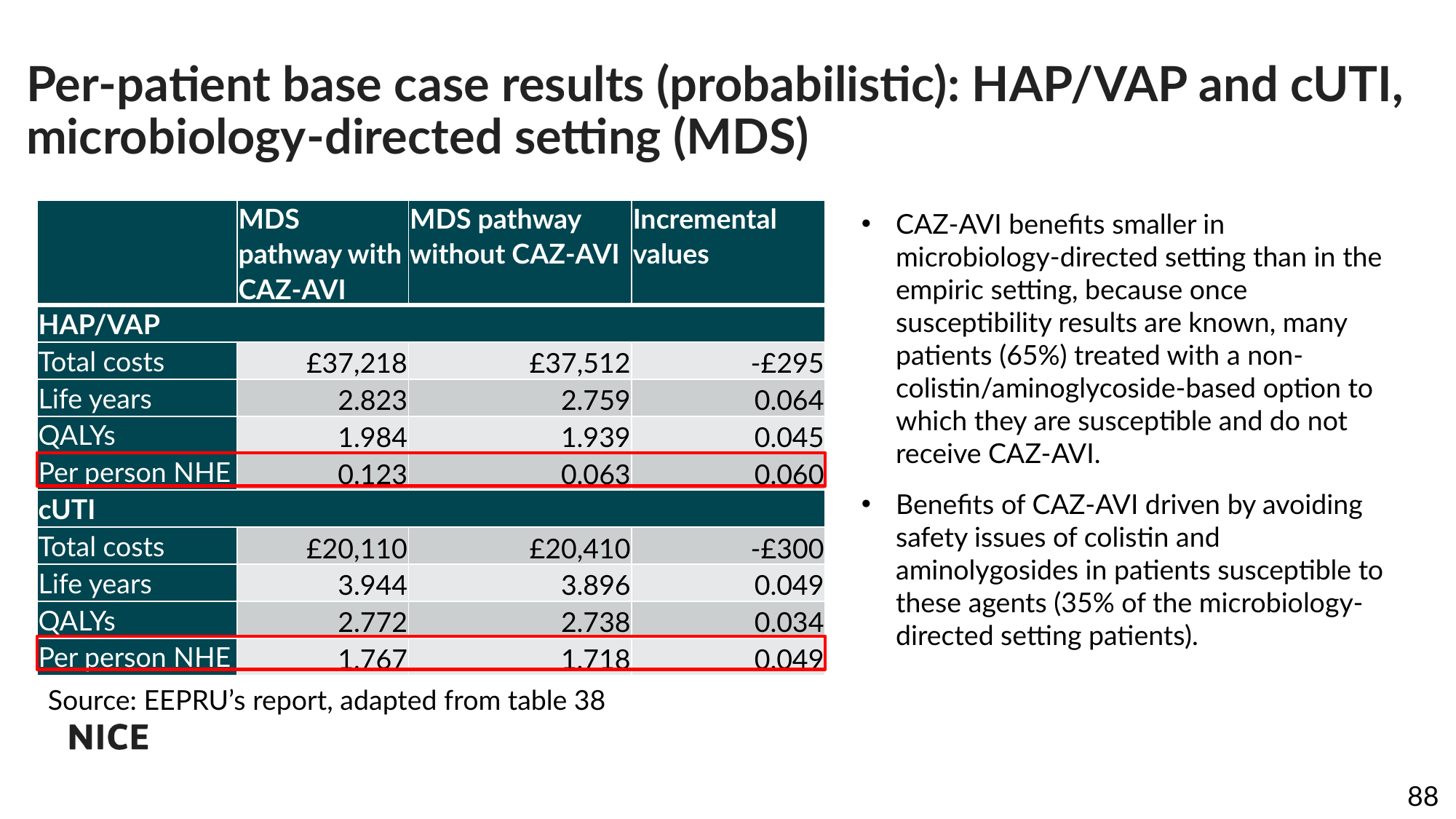

# Per-patient base case results (probabilistic): HAP/VAP and cUTI, microbiology-directed setting (MDS)
|  | MDS pathway with CAZ-AVI | MDS pathway without CAZ-AVI | Incremental values |
| --- | --- | --- | --- |
| HAP/VAP |  |  |  |
| Total costs | £37,218 | £37,512 | -£295 |
| Life years | 2.823 | 2.759 | 0.064 |
| QALYs | 1.984 | 1.939 | 0.045 |
| Per person NHE | 0.123 | 0.063 | 0.060 |
| cUTI |  |  |  |
| Total costs | £20,110 | £20,410 | -£300 |
| Life years | 3.944 | 3.896 | 0.049 |
| QALYs | 2.772 | 2.738 | 0.034 |
| Per person NHE | 1.767 | 1.718 | 0.049 |
CAZ-AVI benefits smaller in microbiology-directed setting than in the empiric setting, because once susceptibility results are known, many patients (65%) treated with a non-colistin/aminoglycoside-based option to which they are susceptible and do not receive CAZ-AVI.
Benefits of CAZ-AVI driven by avoiding safety issues of colistin and aminolygosides in patients susceptible to these agents (35% of the microbiology-directed setting patients).

Source: EEPRU’s report, adapted from table 38